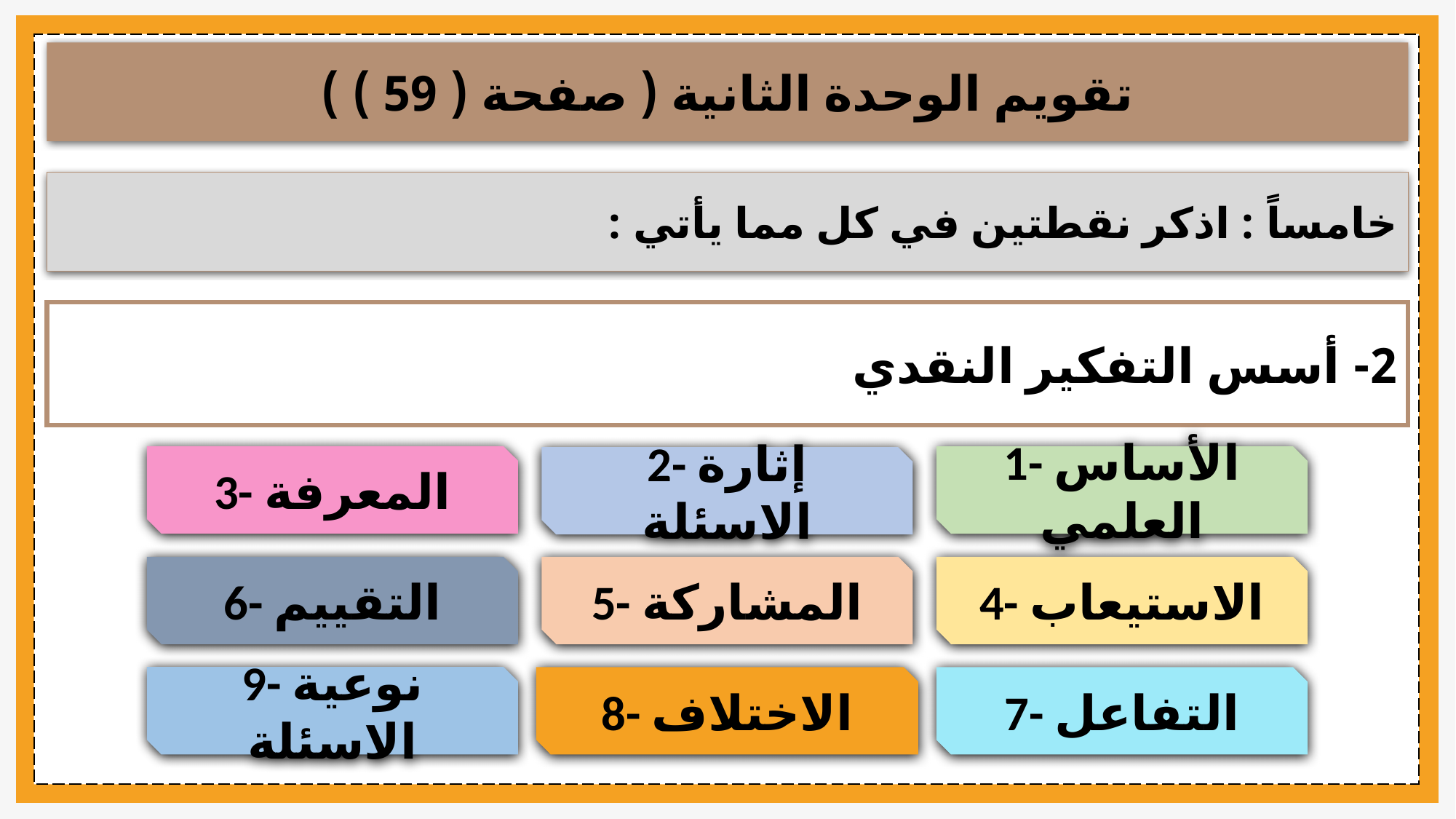

تقويم الوحدة الثانية ( صفحة ( 59 ) )
خامساً : اذكر نقطتين في كل مما يأتي :
2- أسس التفكير النقدي
3- المعرفة
1- الأساس العلمي
2- إثارة الاسئلة
6- التقييم
5- المشاركة
4- الاستيعاب
9- نوعية الاسئلة
8- الاختلاف
7- التفاعل